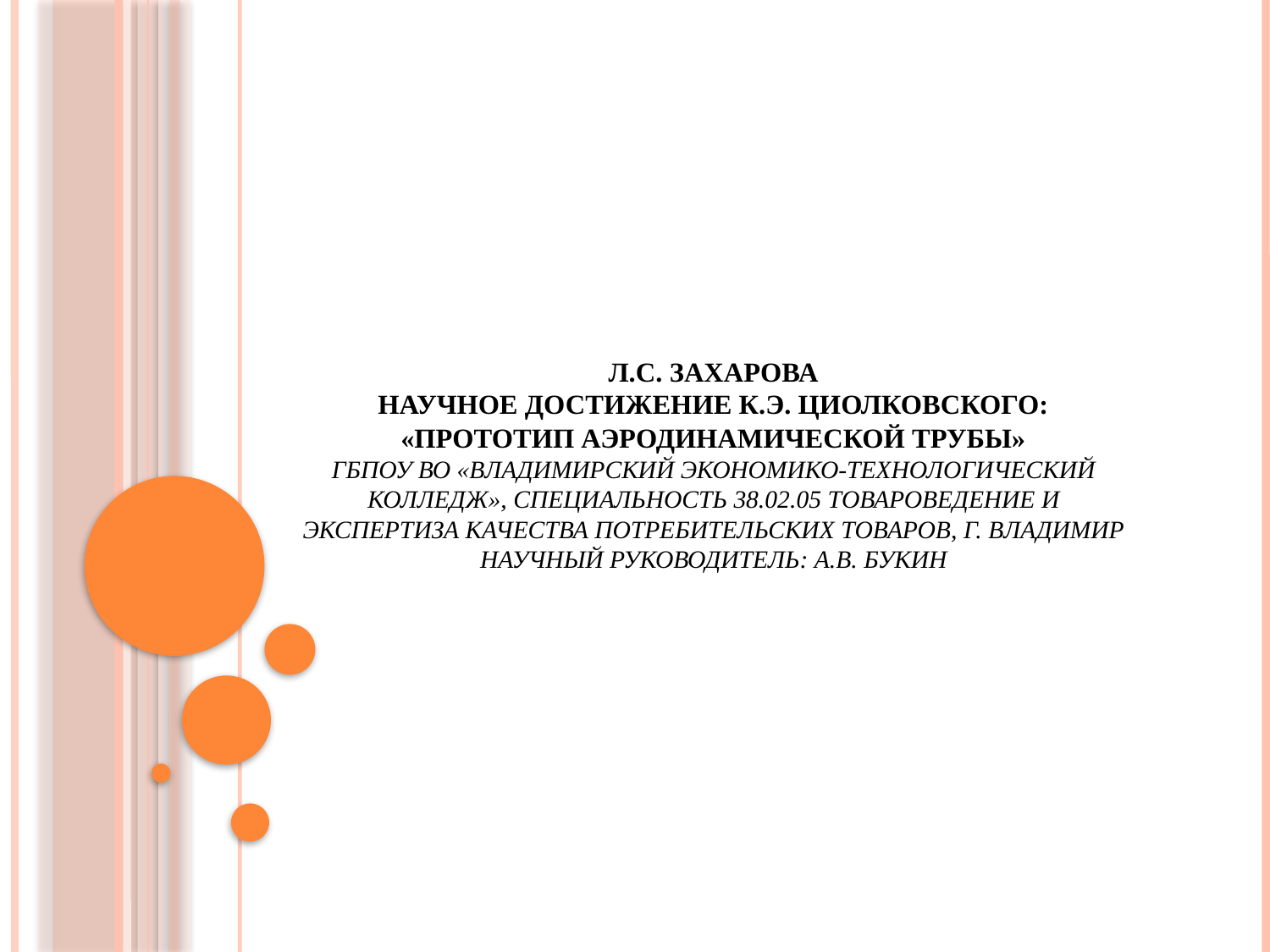

# Л.С. Захарова НАУЧНОЕ ДОСТИЖЕНИЕ К.Э. ЦИОЛКОВСКОГО: «ПРОТОТИП АЭРОДИНАМИЧЕСКОЙ ТРУБЫ» ГБПОУ ВО «Владимирский Экономико-Технологический Колледж», специальность 38.02.05 Товароведение и экспертиза качества потребительских товаров, г. Владимир Научный руководитель: А.В. Букин